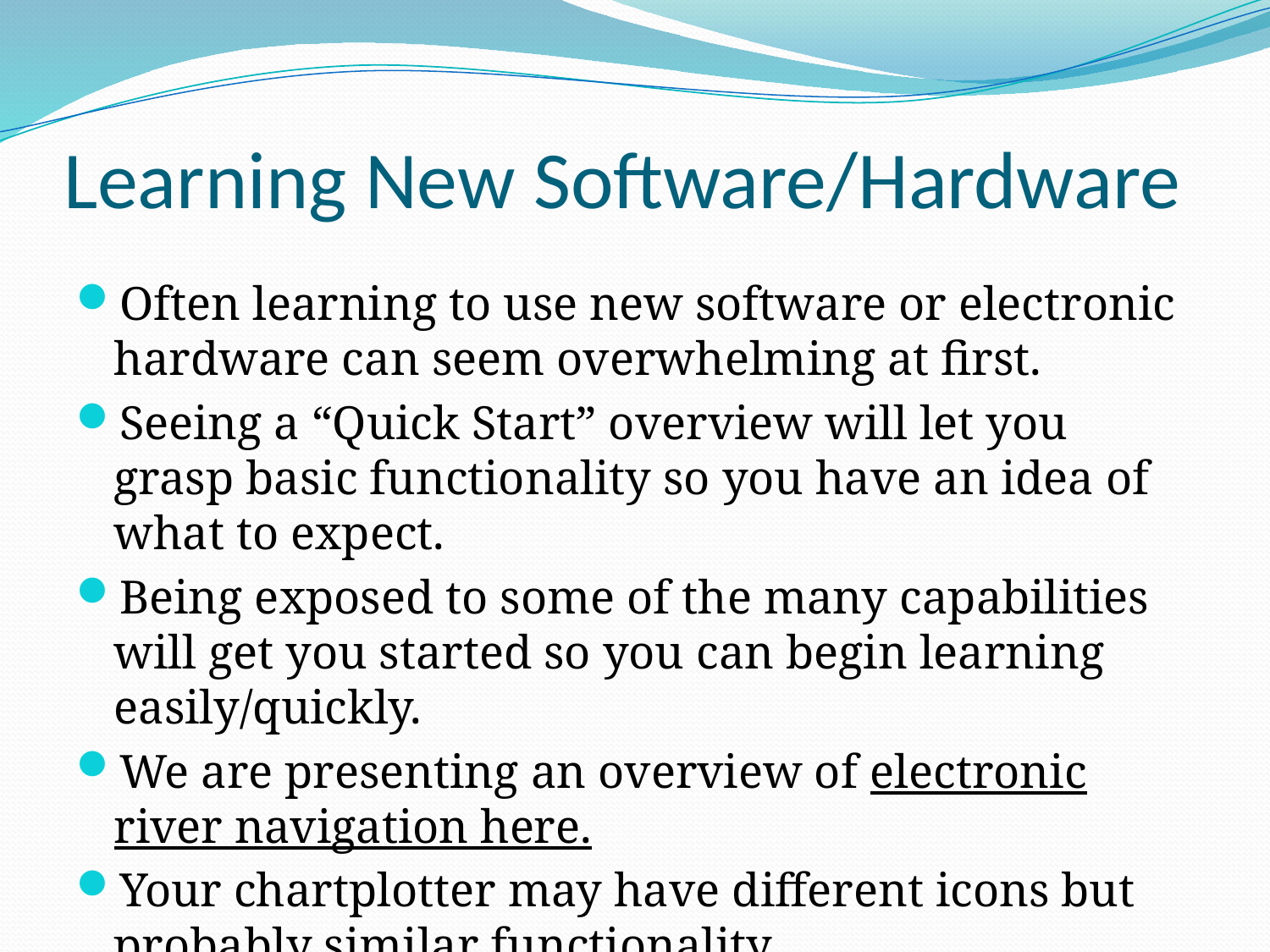

# Learning New Software/Hardware
Often learning to use new software or electronic hardware can seem overwhelming at first.
Seeing a “Quick Start” overview will let you grasp basic functionality so you have an idea of what to expect.
Being exposed to some of the many capabilities will get you started so you can begin learning easily/quickly.
We are presenting an overview of electronic river navigation here.
Your chartplotter may have different icons but probably similar functionality.